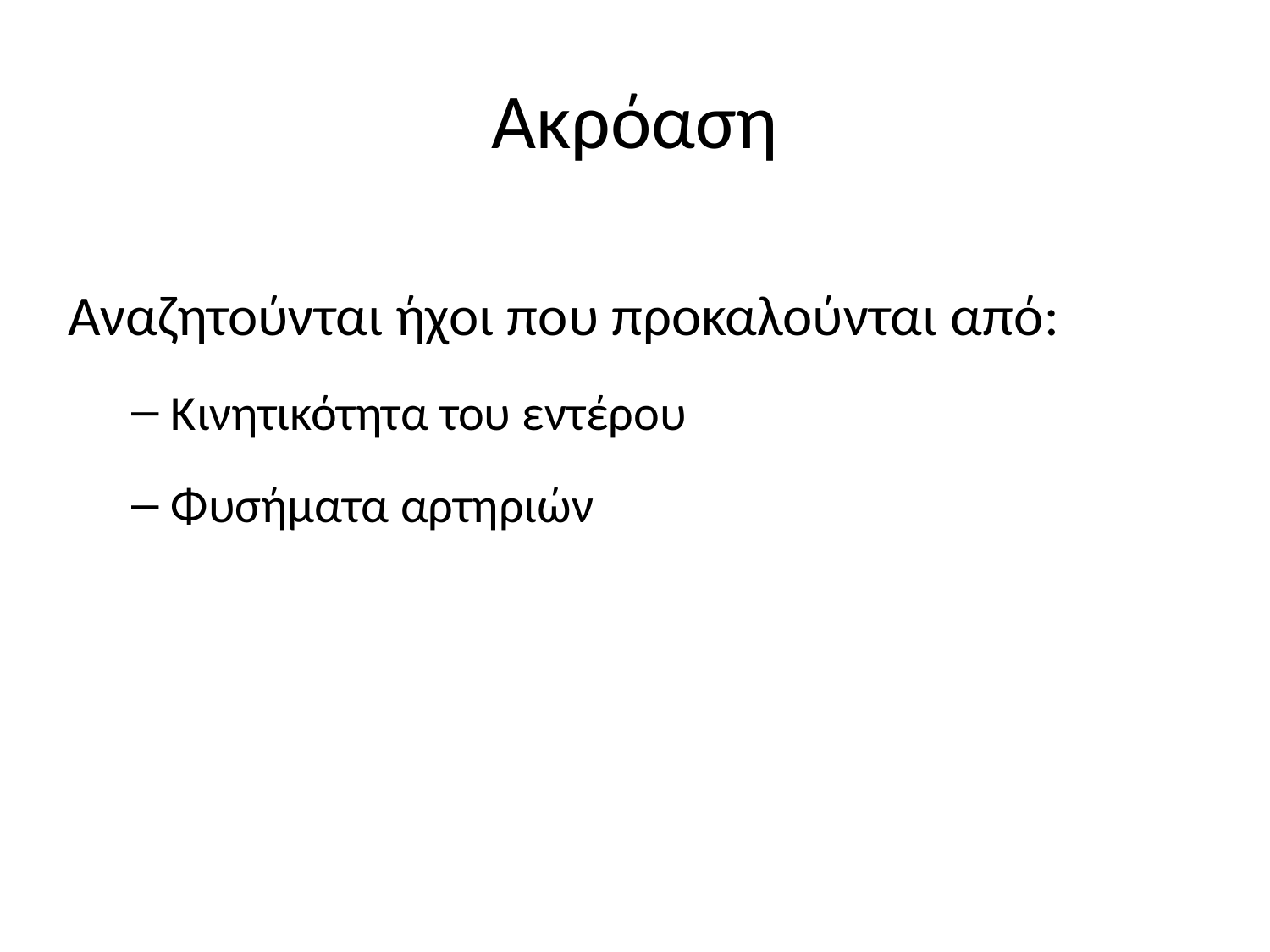

# Ακρόαση
Αναζητούνται ήχοι που προκαλούνται από:
Κινητικότητα του εντέρου
Φυσήματα αρτηριών